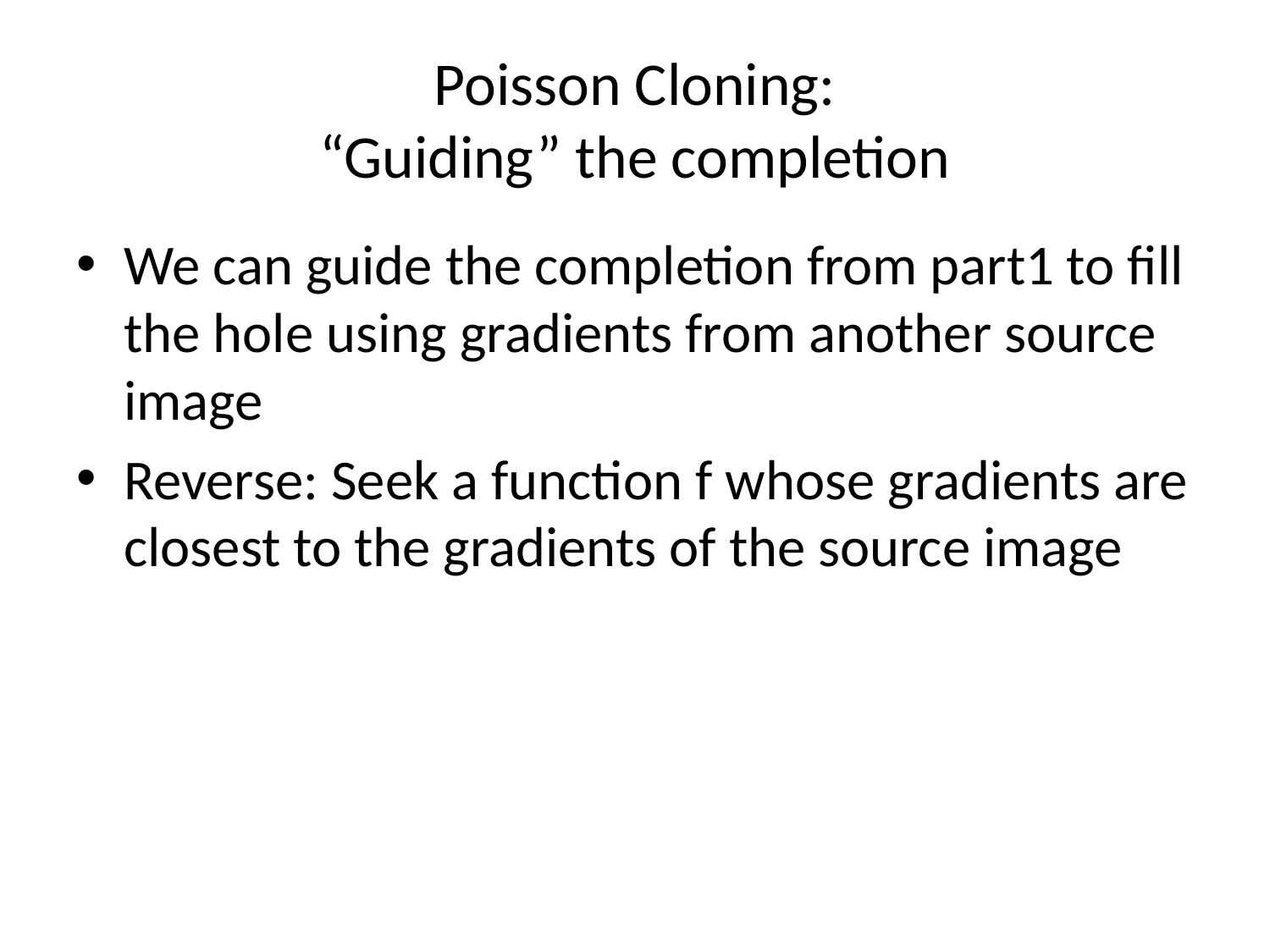

# Poisson Cloning: “Guiding” the completion
We can guide the completion from part1 to fill the hole using gradients from another source image
Reverse: Seek a function f whose gradients are closest to the gradients of the source image